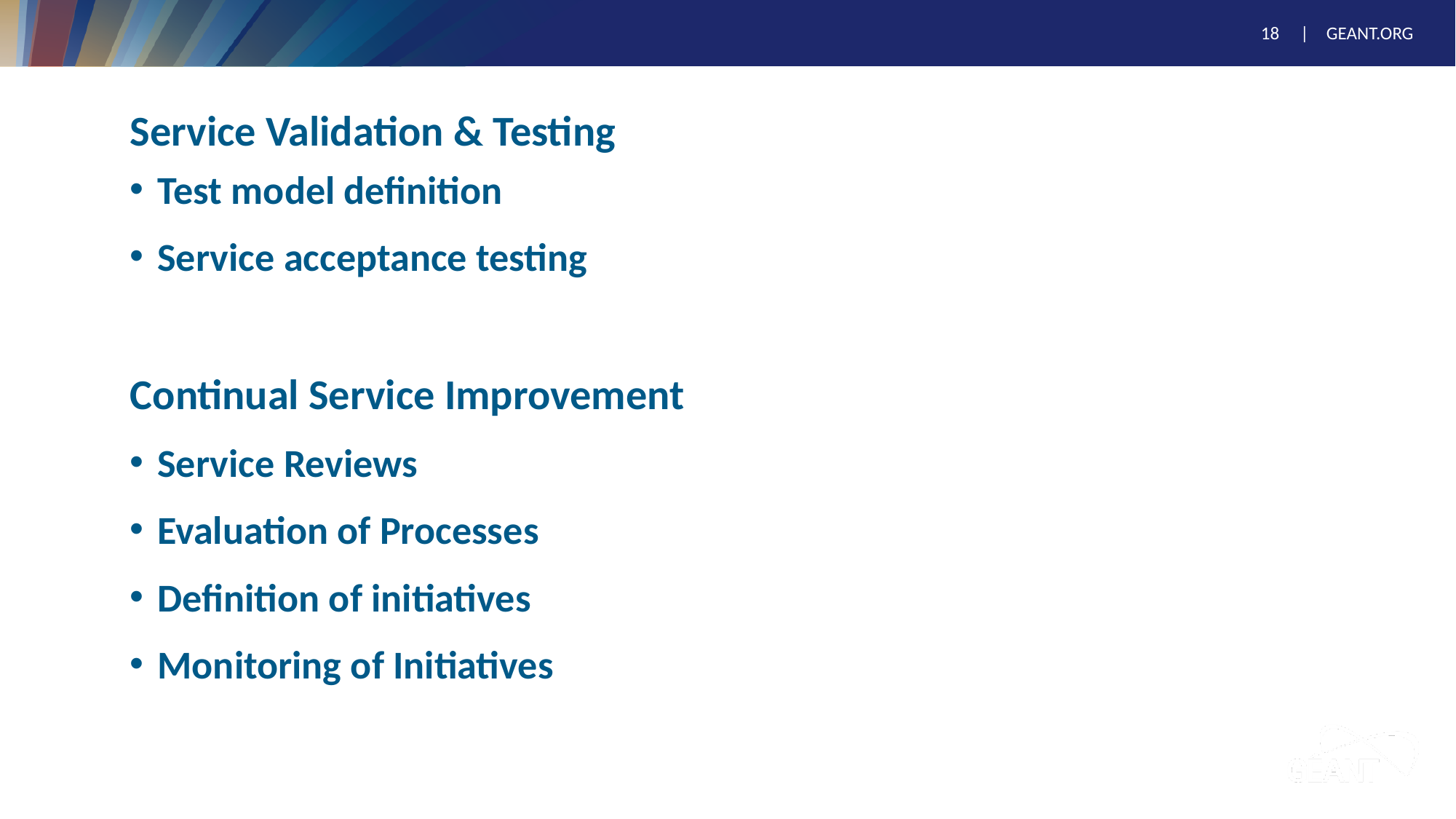

# Service Validation & Testing
Test model definition
Service acceptance testing

Continual Service Improvement
Service Reviews
Evaluation of Processes
Definition of initiatives
Monitoring of Initiatives